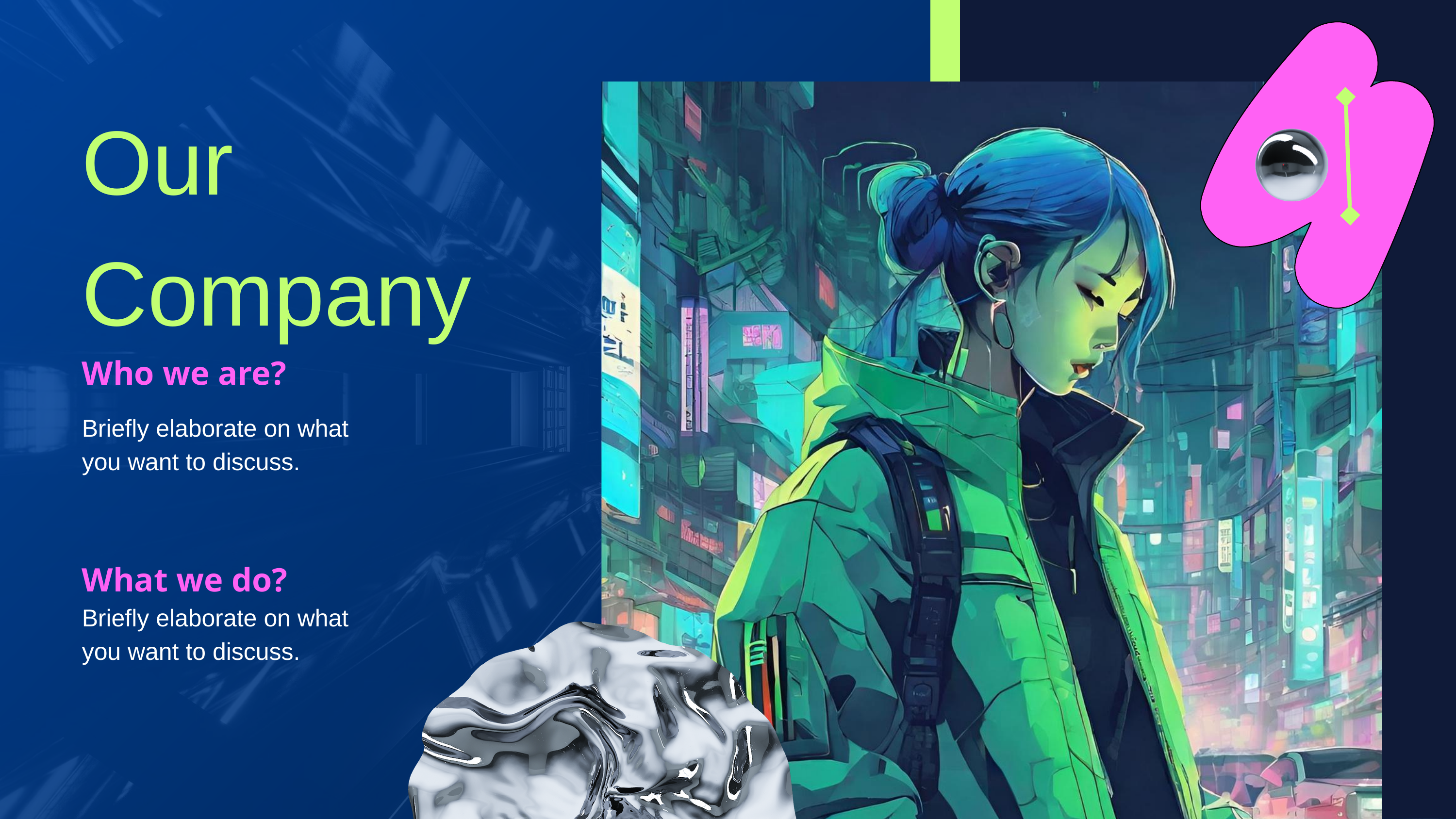

Our Company

Who we are?
Briefly elaborate on what
you want to discuss.
What we do?
Briefly elaborate on what
you want to discuss.